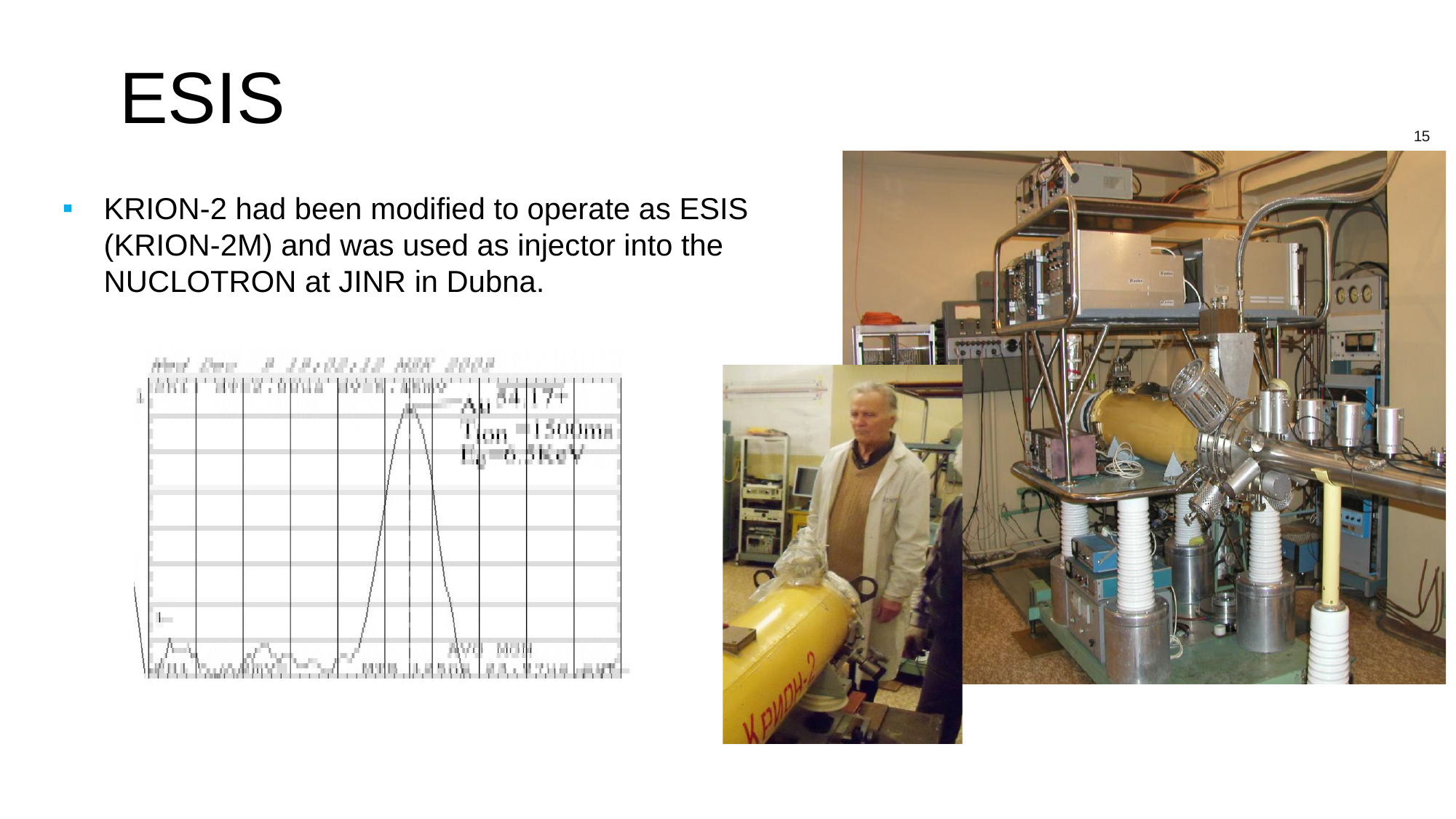

ESIS
15

KRION-2 had been modified to operate as ESIS (KRION-2M) and was used as injector into the NUCLOTRON at JINR in Dubna.